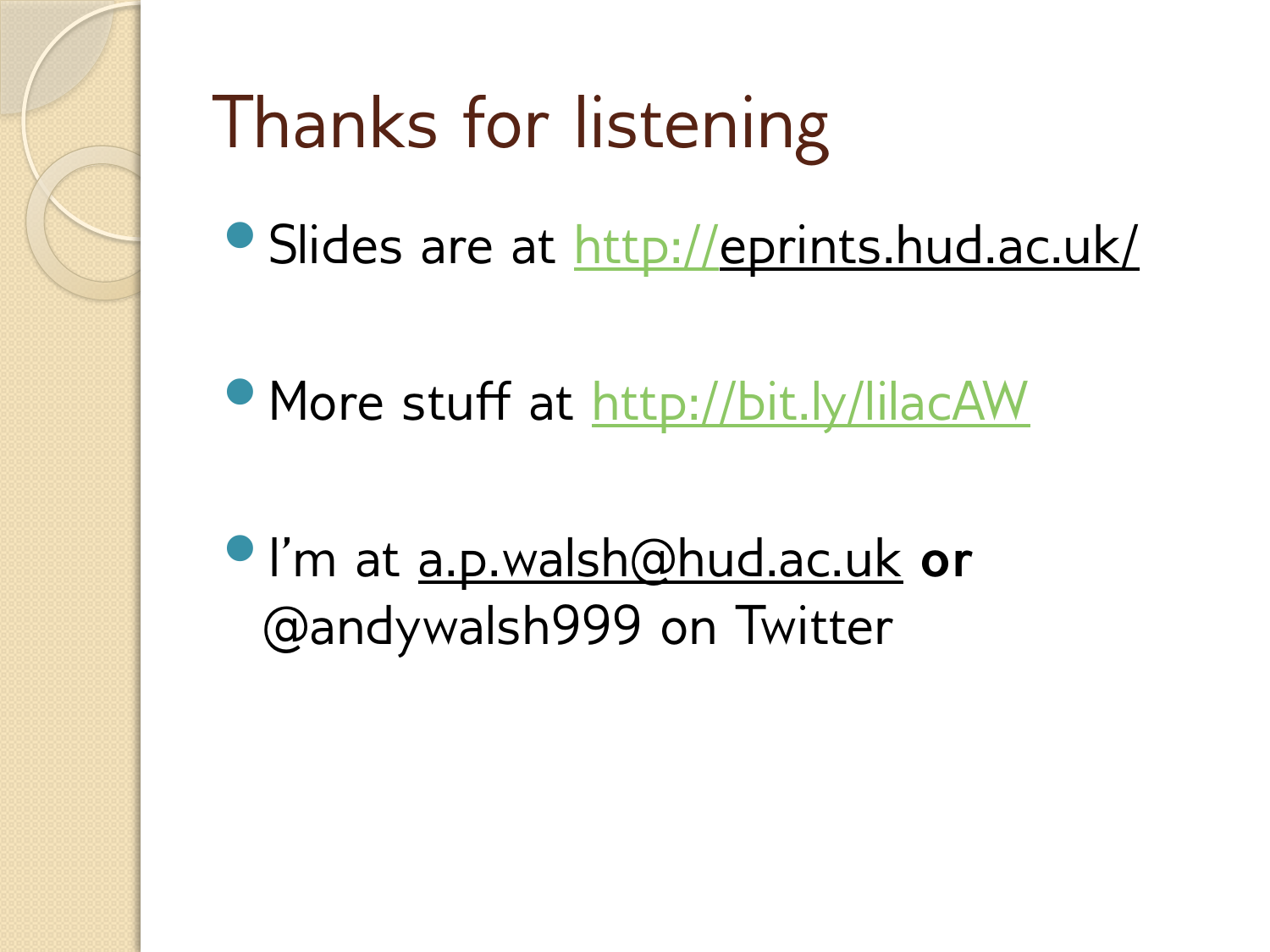

# Thanks for listening
Slides are at http://eprints.hud.ac.uk/

More stuff at http://bit.ly/lilacAW

I’m at a.p.walsh@hud.ac.uk or @andywalsh999 on Twitter